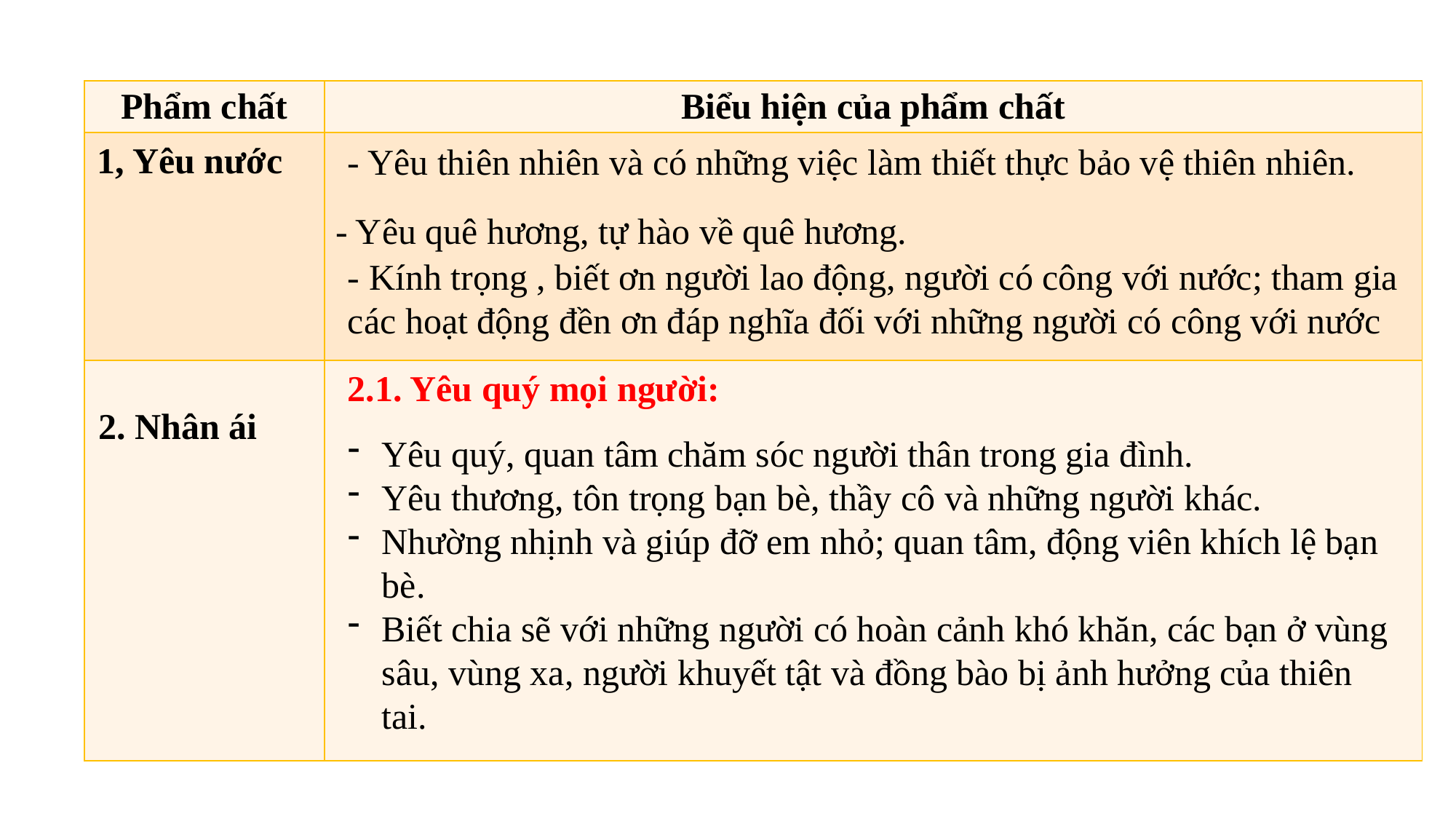

| Phẩm chất | Biểu hiện của phẩm chất |
| --- | --- |
|  |  |
|  |  |
1, Yêu nước
- Yêu thiên nhiên và có những việc làm thiết thực bảo vệ thiên nhiên.
- Yêu quê hương, tự hào về quê hương.
- Kính trọng , biết ơn người lao động, người có công với nước; tham gia các hoạt động đền ơn đáp nghĩa đối với những người có công với nước
2.1. Yêu quý mọi người:
2. Nhân ái
Yêu quý, quan tâm chăm sóc người thân trong gia đình.
Yêu thương, tôn trọng bạn bè, thầy cô và những người khác.
Nhường nhịnh và giúp đỡ em nhỏ; quan tâm, động viên khích lệ bạn bè.
Biết chia sẽ với những người có hoàn cảnh khó khăn, các bạn ở vùng sâu, vùng xa, người khuyết tật và đồng bào bị ảnh hưởng của thiên tai.